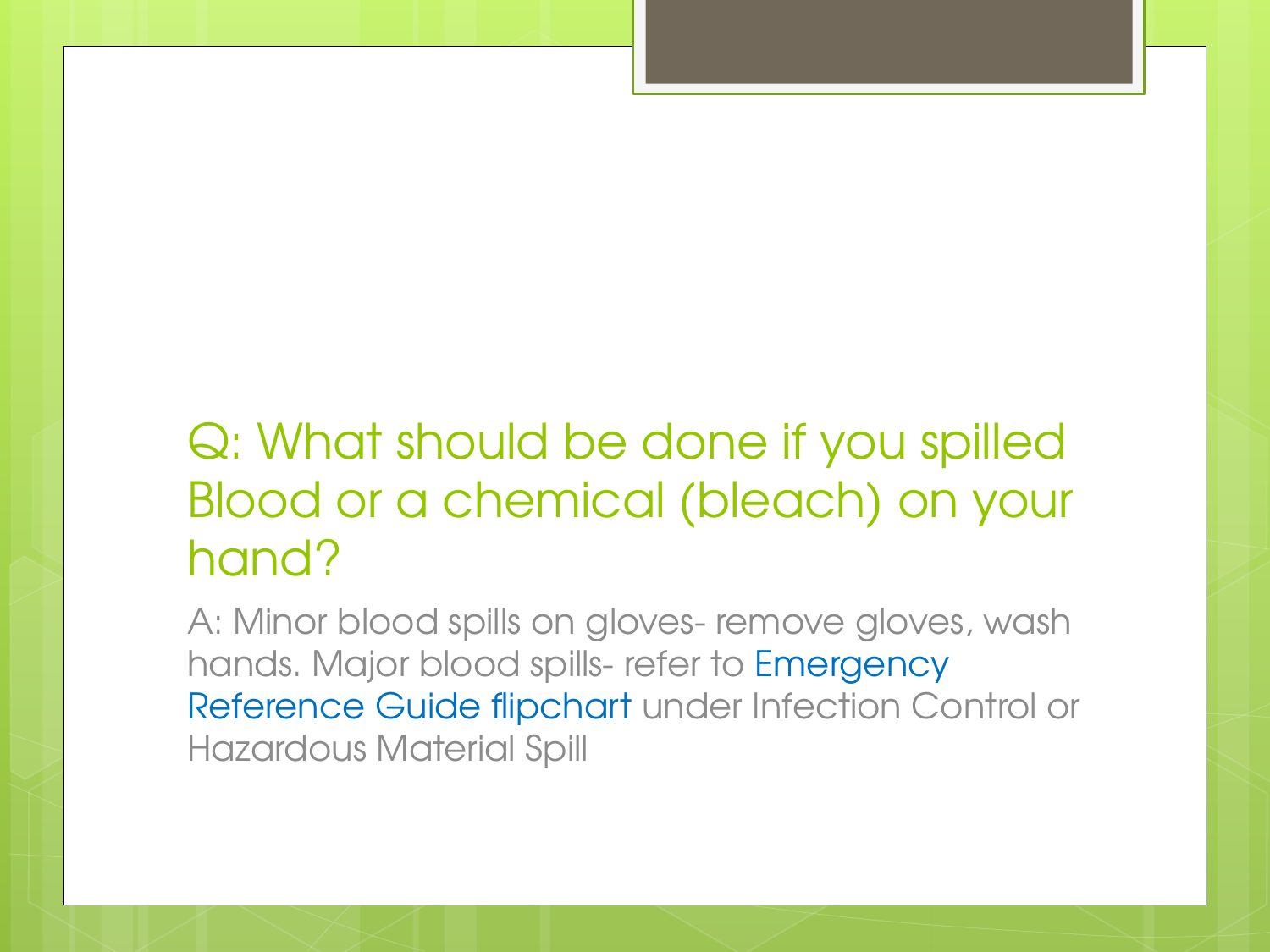

# Q: What should be done if you spilled Blood or a chemical (bleach) on your hand?
A: Minor blood spills on gloves- remove gloves, wash hands. Major blood spills- refer to Emergency Reference Guide flipchart under Infection Control or Hazardous Material Spill